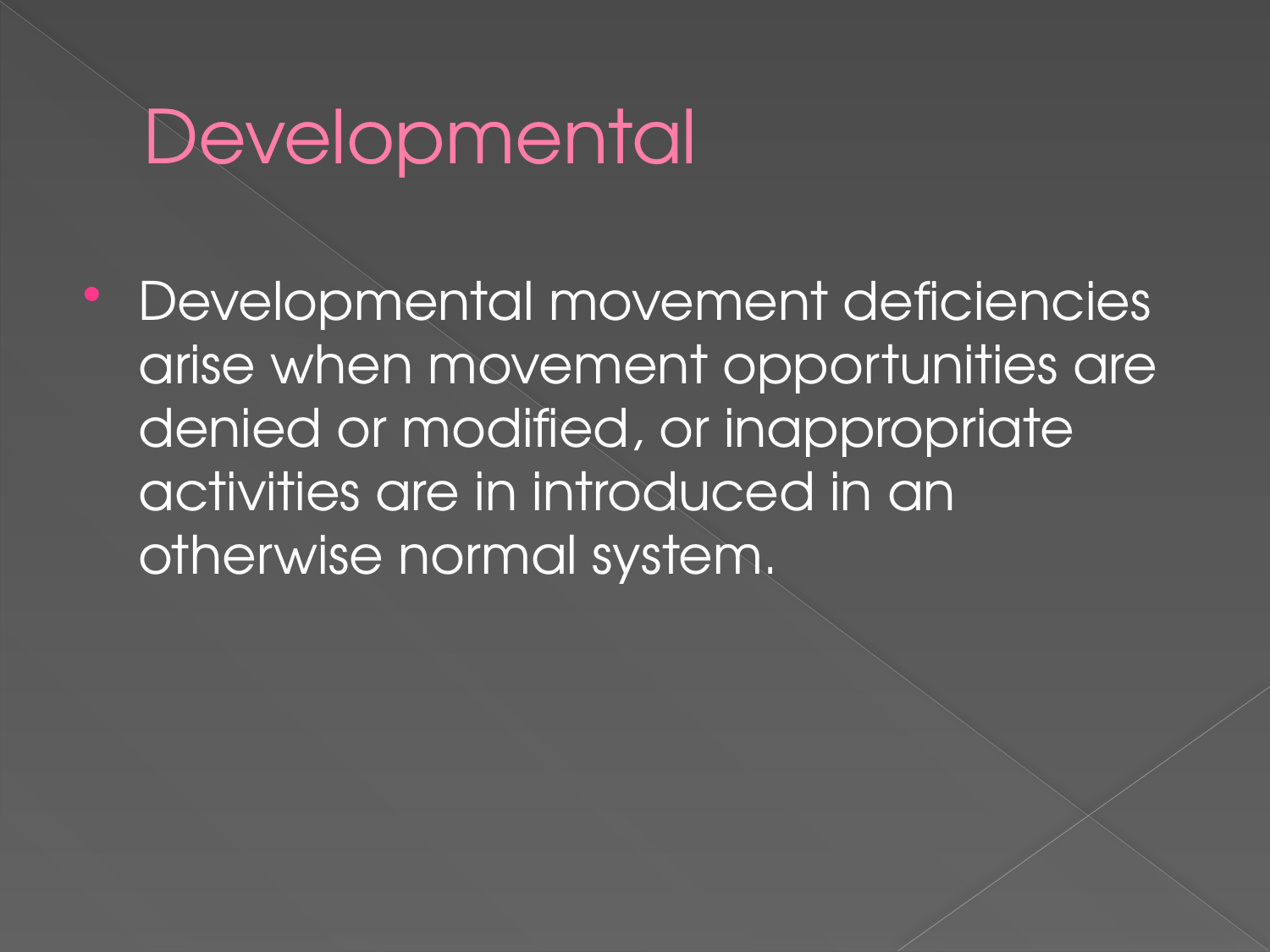

# Developmental
Developmental movement deficiencies arise when movement opportunities are denied or modified, or inappropriate activities are in introduced in an otherwise normal system.